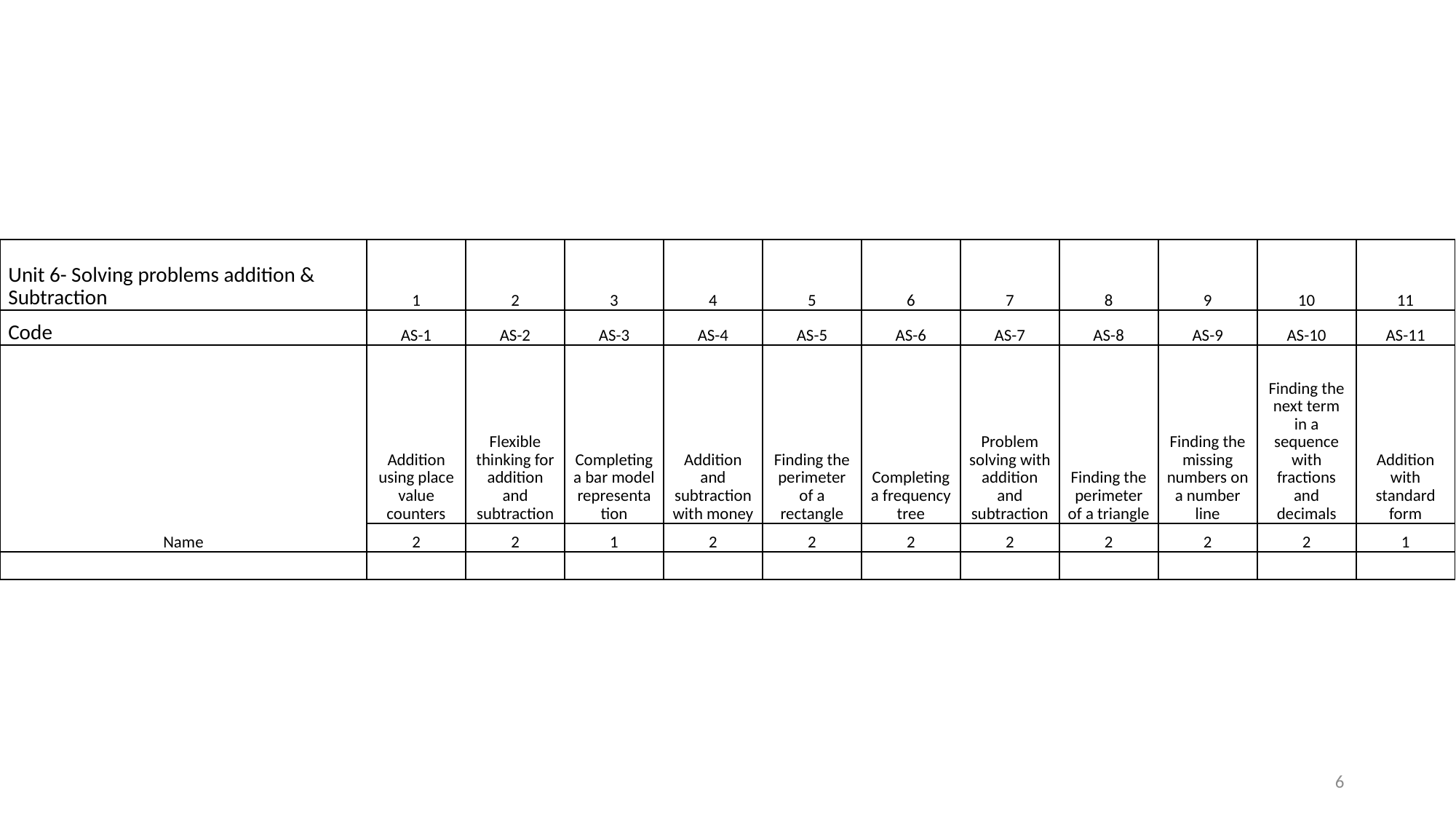

| Unit 6- Solving problems addition & Subtraction | 1 | 2 | 3 | 4 | 5 | 6 | 7 | 8 | 9 | 10 | 11 |
| --- | --- | --- | --- | --- | --- | --- | --- | --- | --- | --- | --- |
| Code | AS-1 | AS-2 | AS-3 | AS-4 | AS-5 | AS-6 | AS-7 | AS-8 | AS-9 | AS-10 | AS-11 |
| Name | Addition using place value counters | Flexible thinking for addition and subtraction | Completing a bar model representation | Addition and subtraction with money | Finding the perimeter of a rectangle | Completing a frequency tree | Problem solving with addition and subtraction | Finding the perimeter of a triangle | Finding the missing numbers on a number line | Finding the next term in a sequence with fractions and decimals | Addition with standard form |
|  | 2 | 2 | 1 | 2 | 2 | 2 | 2 | 2 | 2 | 2 | 1 |
|  |  |  |  |  |  |  |  |  |  |  |  |
6